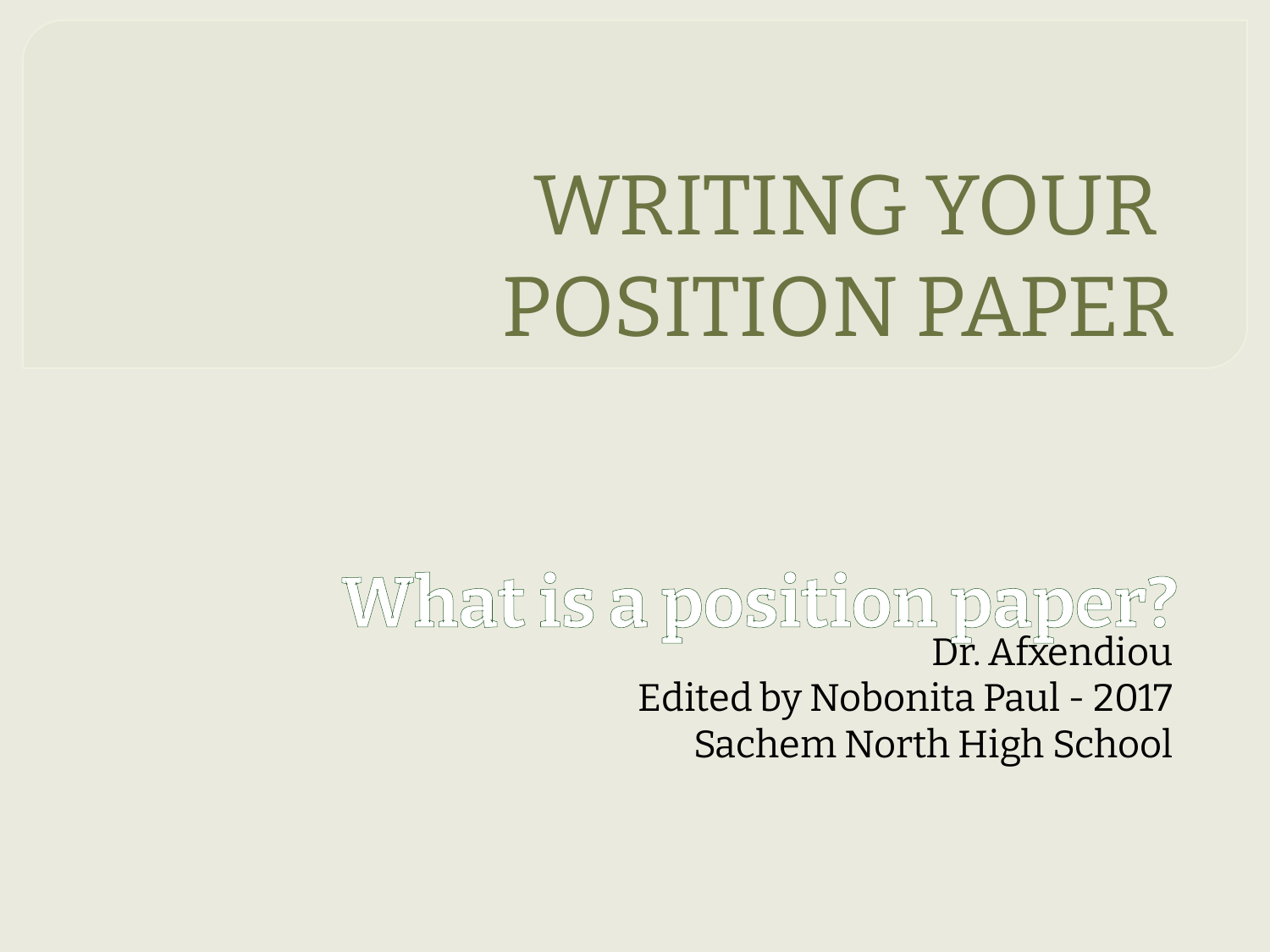

# WRITING YOUR POSITION PAPER

Dr. Afxendiou
Edited by Nobonita Paul - 2017
Sachem North High School
What is a position paper?